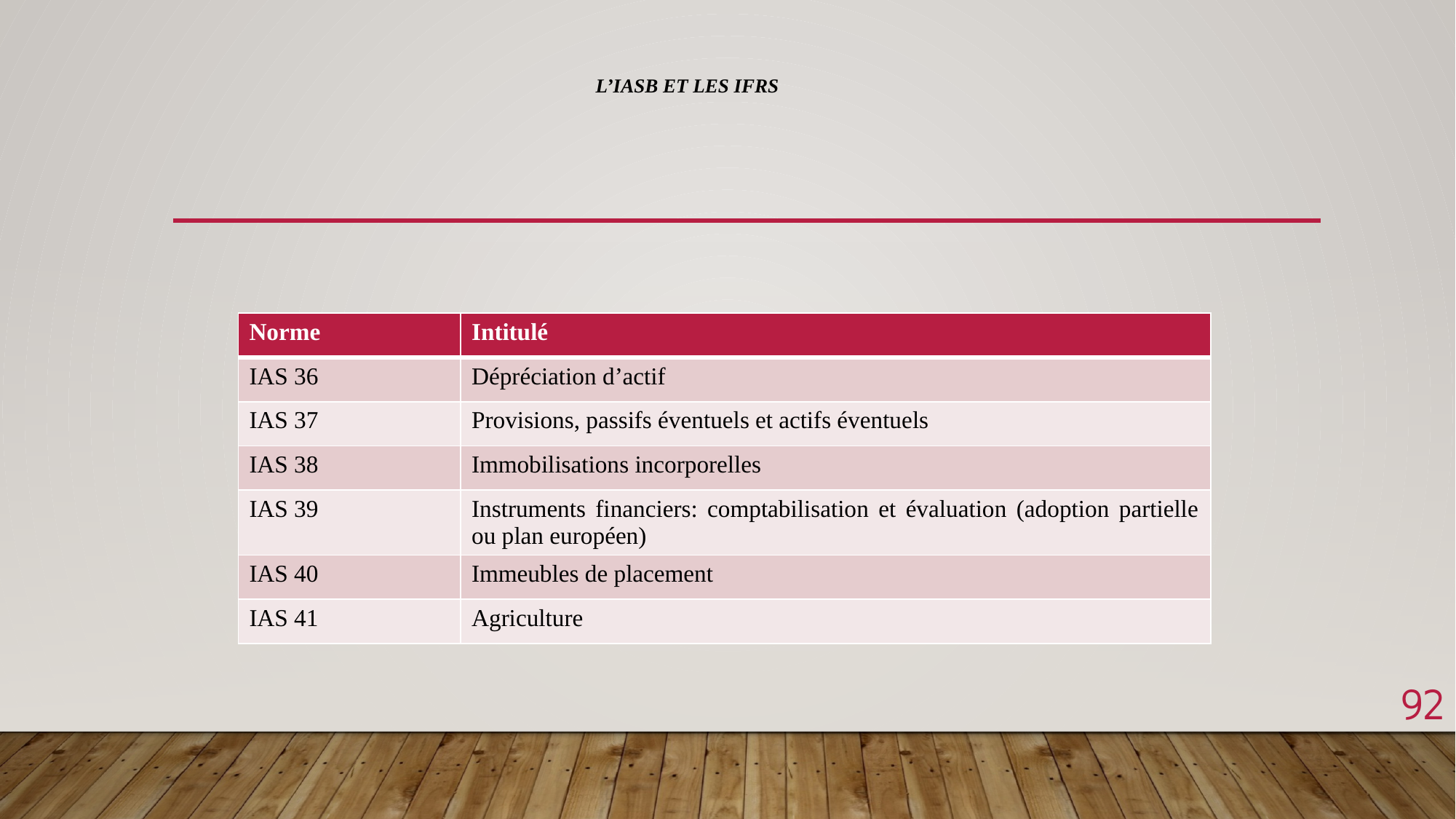

# L’IASB et les IFRS
| Norme | Intitulé |
| --- | --- |
| IAS 36 | Dépréciation d’actif |
| IAS 37 | Provisions, passifs éventuels et actifs éventuels |
| IAS 38 | Immobilisations incorporelles |
| IAS 39 | Instruments financiers: comptabilisation et évaluation (adoption partielle ou plan européen) |
| IAS 40 | Immeubles de placement |
| IAS 41 | Agriculture |
92